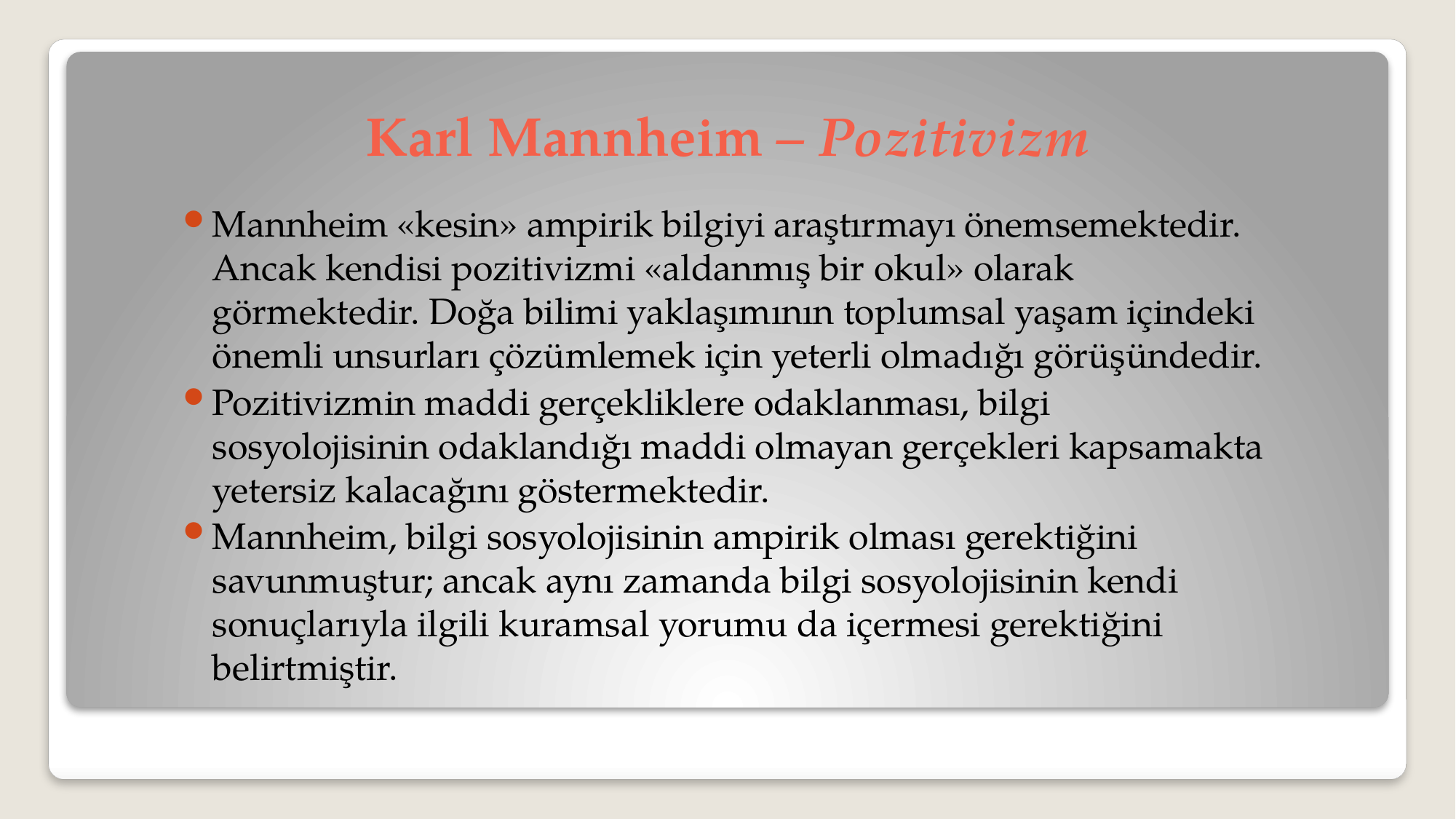

# Karl Mannheim – Pozitivizm
Mannheim «kesin» ampirik bilgiyi araştırmayı önemsemektedir. Ancak kendisi pozitivizmi «aldanmış bir okul» olarak görmektedir. Doğa bilimi yaklaşımının toplumsal yaşam içindeki önemli unsurları çözümlemek için yeterli olmadığı görüşündedir.
Pozitivizmin maddi gerçekliklere odaklanması, bilgi sosyolojisinin odaklandığı maddi olmayan gerçekleri kapsamakta yetersiz kalacağını göstermektedir.
Mannheim, bilgi sosyolojisinin ampirik olması gerektiğini savunmuştur; ancak aynı zamanda bilgi sosyolojisinin kendi sonuçlarıyla ilgili kuramsal yorumu da içermesi gerektiğini belirtmiştir.